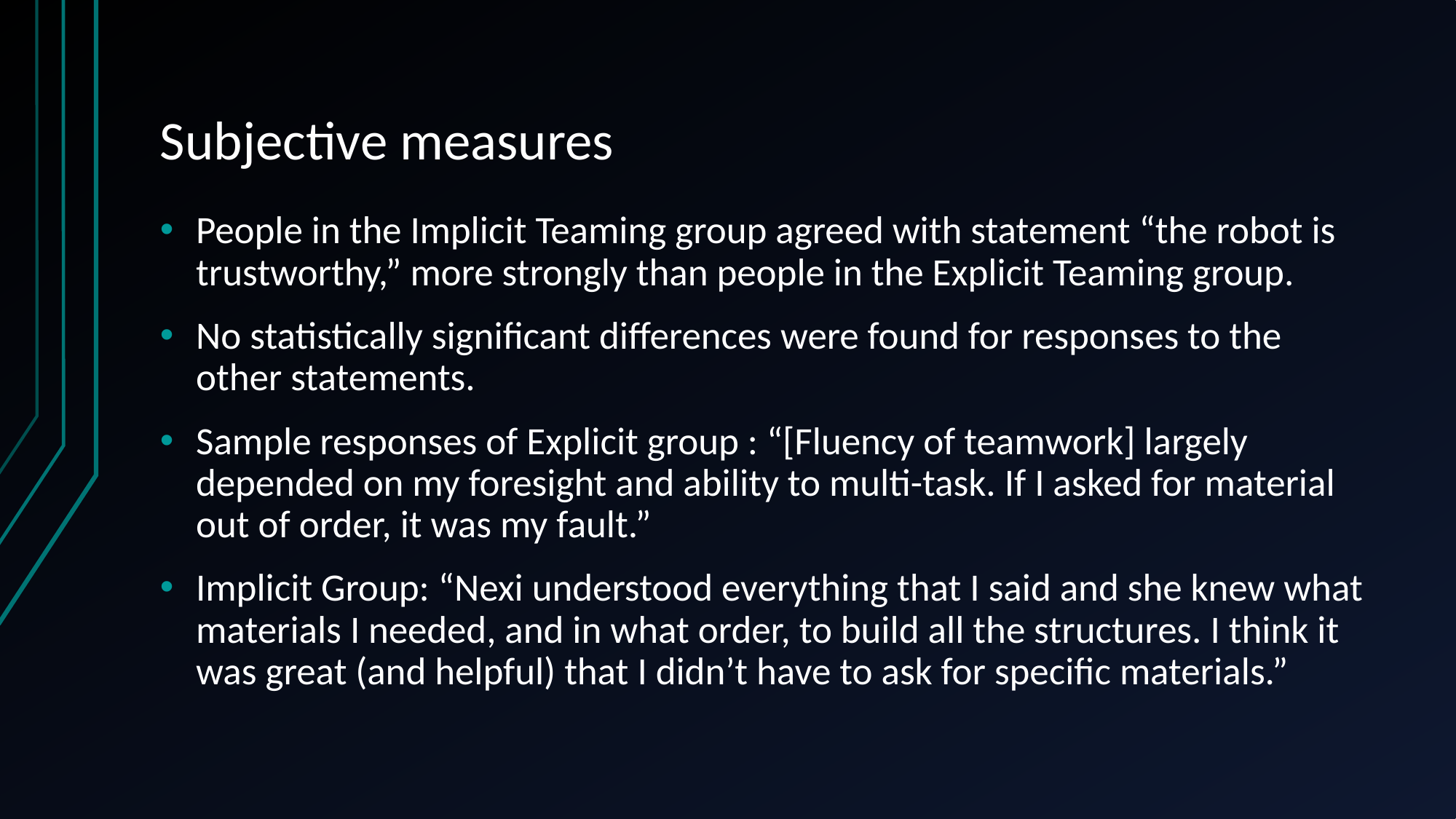

# Subjective measures
People in the Implicit Teaming group agreed with statement “the robot is trustworthy,” more strongly than people in the Explicit Teaming group.
No statistically significant differences were found for responses to the other statements.
Sample responses of Explicit group : “[Fluency of teamwork] largely depended on my foresight and ability to multi-task. If I asked for material out of order, it was my fault.”
Implicit Group: “Nexi understood everything that I said and she knew what materials I needed, and in what order, to build all the structures. I think it was great (and helpful) that I didn’t have to ask for specific materials.”